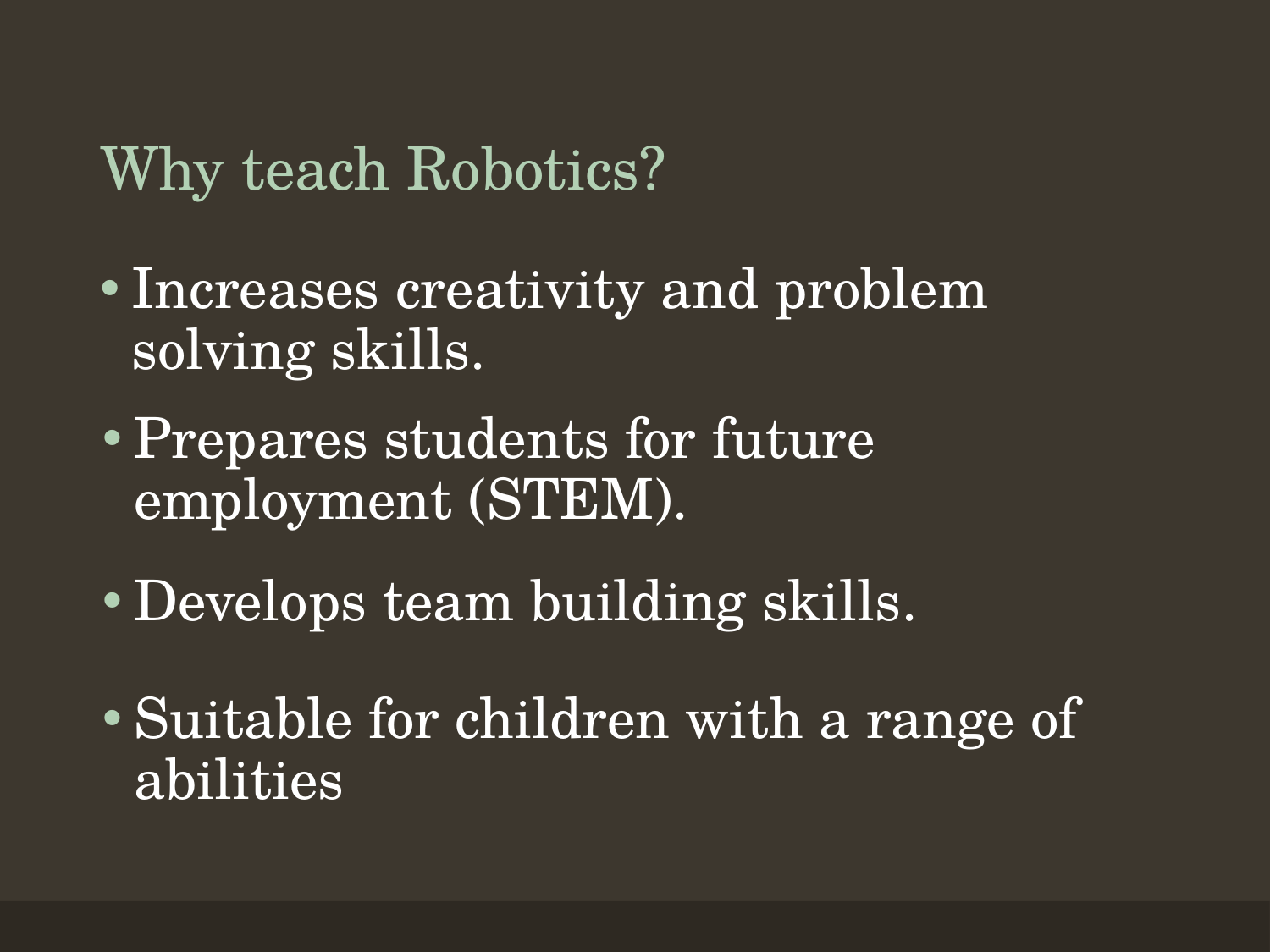

# Why teach Robotics?
Increases creativity and problem solving skills.

Prepares students for future employment (STEM).

Develops team building skills.
Suitable for children with a range of abilities